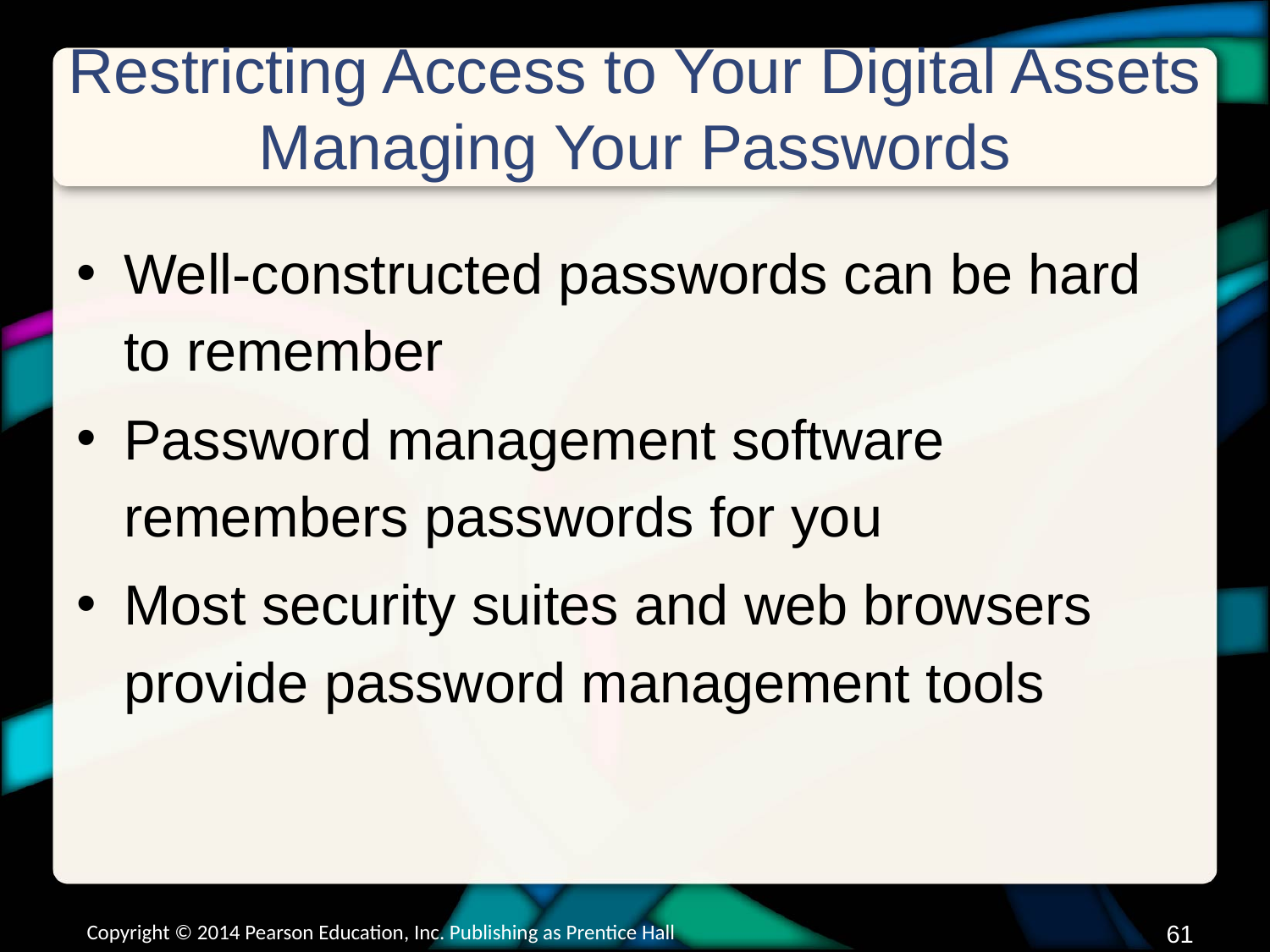

# Restricting Access to Your Digital Assets Managing Your Passwords
Well-constructed passwords can be hard to remember
Password management software remembers passwords for you
Most security suites and web browsers provide password management tools

Copyright © 2014 Pearson Education, Inc. Publishing as Prentice Hall
61